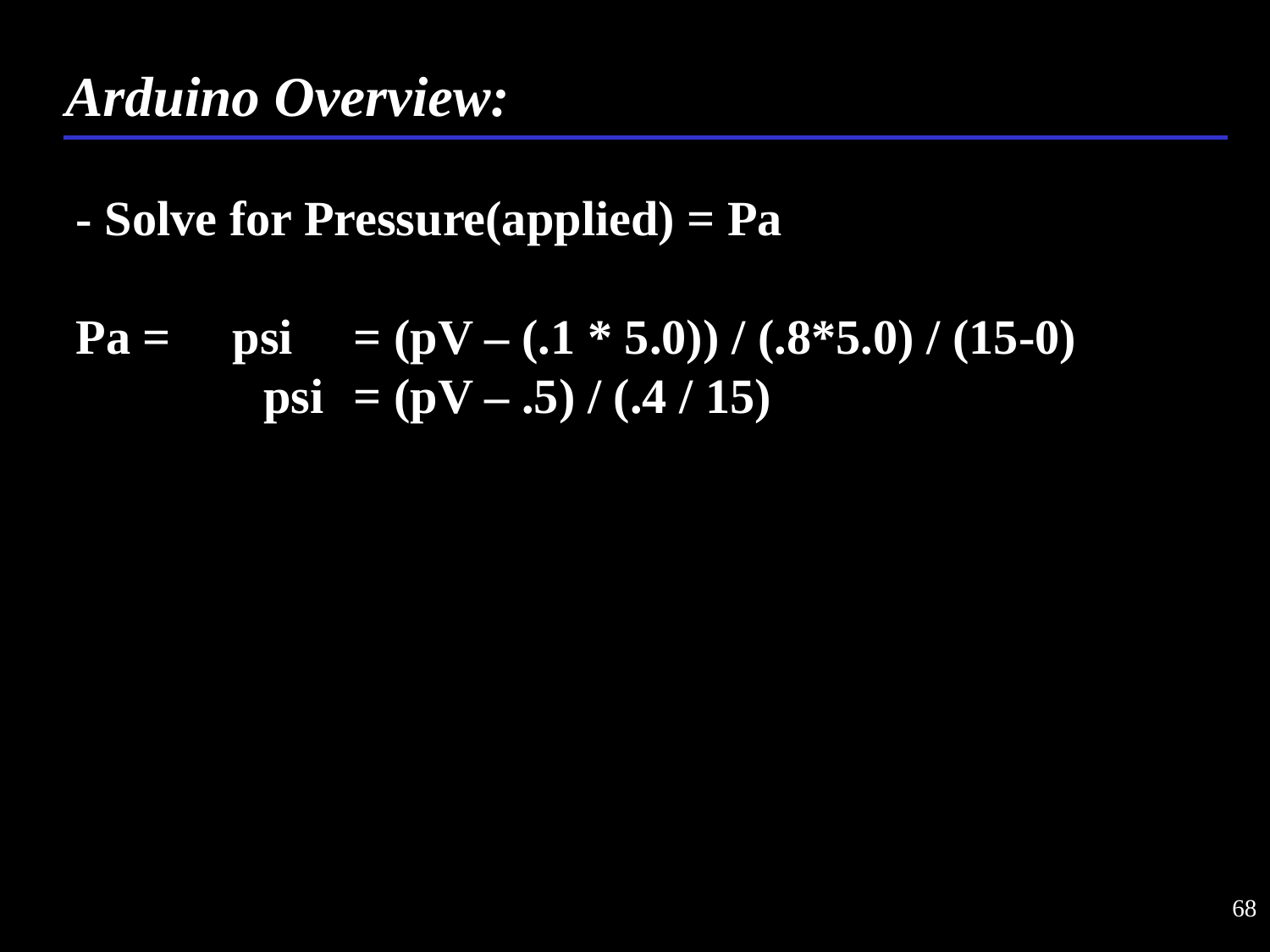

Arduino Overview:

- Solve for Pressure(applied) = Pa

Pa =     psi	= (pV – (.1 * 5.0)) / (.8*5.0) / (15-0)
		   psi	= (pV – .5) / (.4 / 15)

68